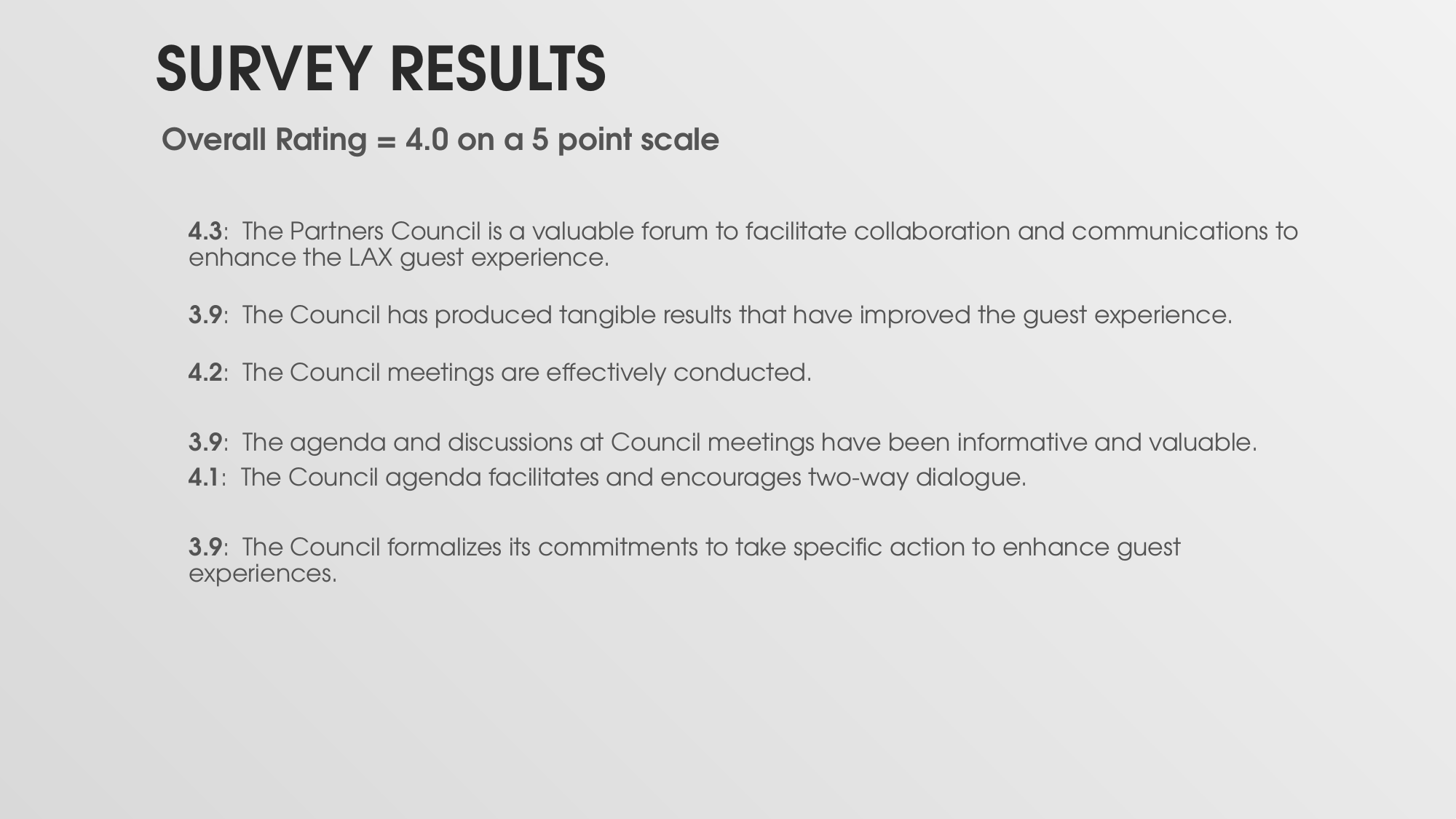

# Survey Results
Overall Rating = 4.0 on a 5 point scale

4.3:  The Partners Council is a valuable forum to facilitate collaboration and communications to enhance the LAX guest experience.

3.9:  The Council has produced tangible results that have improved the guest experience.

4.2:  The Council meetings are effectively conducted.

3.9:  The agenda and discussions at Council meetings have been informative and valuable.
4.1:  The Council agenda facilitates and encourages two-way dialogue.

3.9:  The Council formalizes its commitments to take specific action to enhance guest experiences.